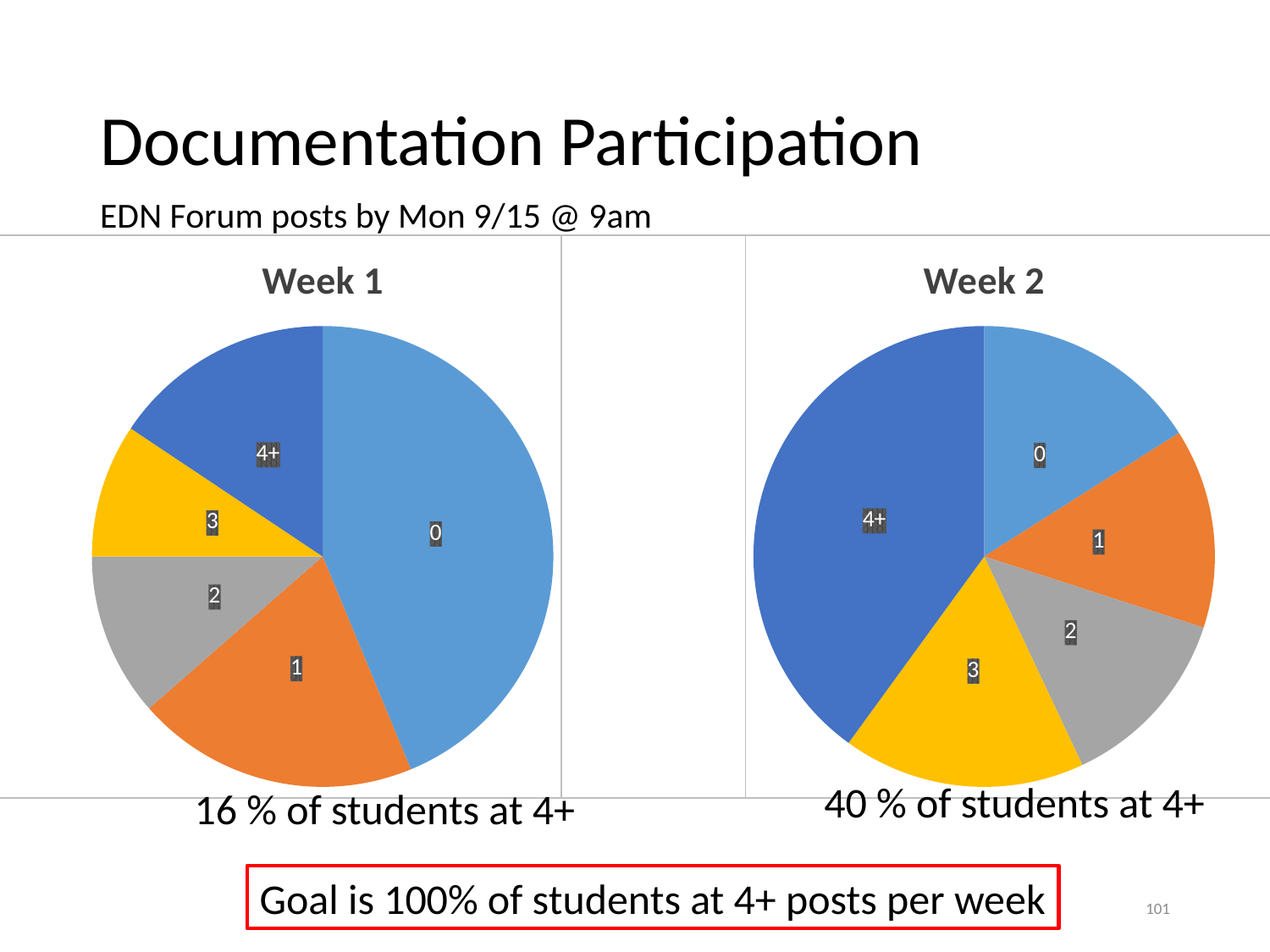

# Documentation Participation
EDN Forum posts by Mon 9/15 @ 9am

### Chart: Week 1

| Category | Forum Posts |
|---|---|
| 0 | 42.0 |
| 1 | 19.0 |
| 2 | 11.0 |
| 3 | 9.0 |
| 4+ | 15.0 |

### Chart: Week 2

| Category | Forum Posts |
|---|---|
| 0 | 16.0 |
| 1 | 14.0 |
| 2 | 13.0 |
| 3 | 17.0 |
| 4+ | 40.0 |
40 % of students at 4+
16 % of students at 4+
Goal is 100% of students at 4+ posts per week
101